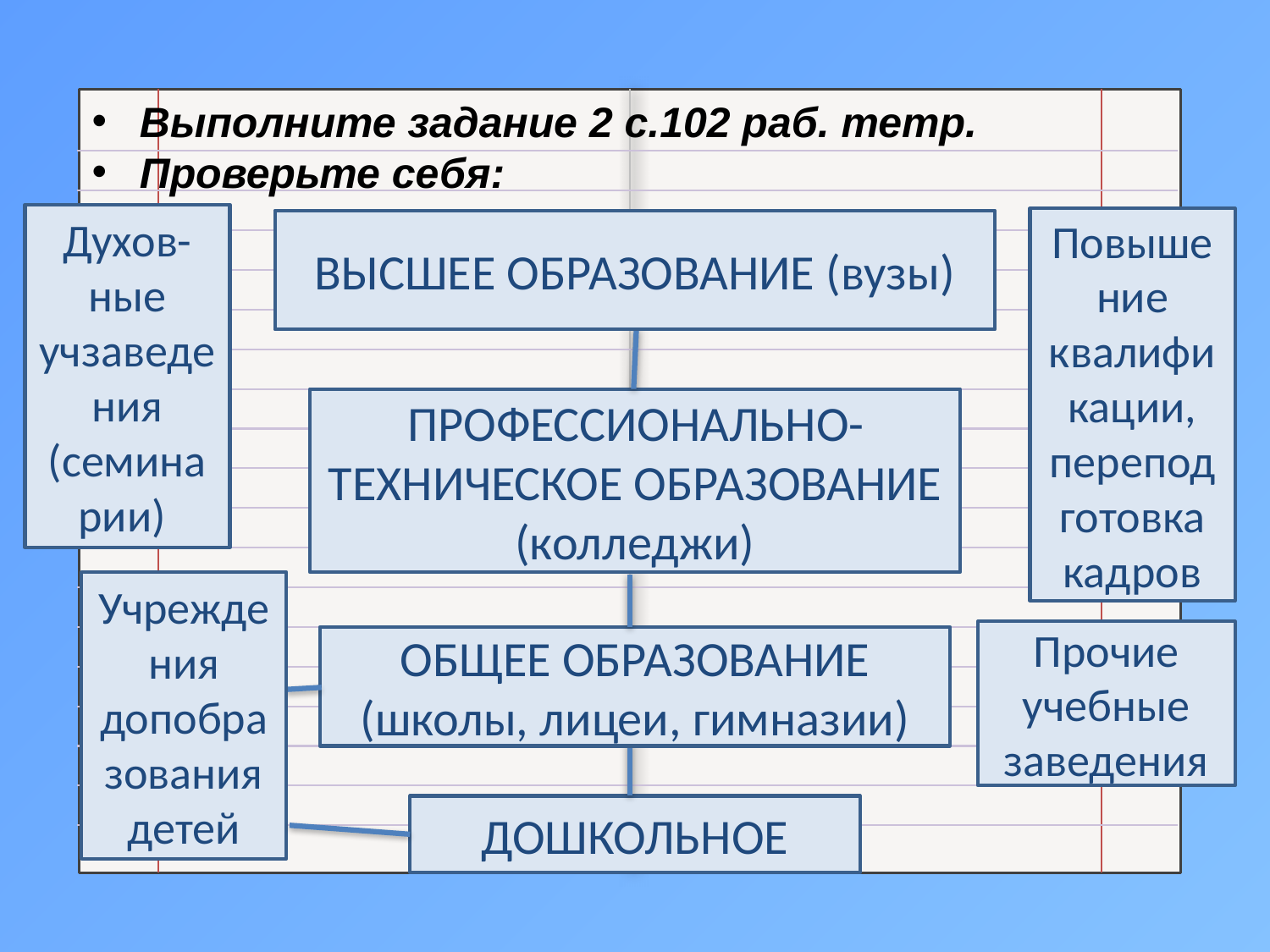

Выполните задание 2 с.102 раб. тетр.
Проверьте себя:
Духов-ные учзаведения (семинарии)
Повышение квалификации, переподготовка кадров
ВЫСШЕЕ ОБРАЗОВАНИЕ (вузы)
ПРОФЕССИОНАЛЬНО-ТЕХНИЧЕСКОЕ ОБРАЗОВАНИЕ (колледжи)
Учреждения допобразования детей
Прочие учебные заведения
ОБЩЕЕ ОБРАЗОВАНИЕ (школы, лицеи, гимназии)
ДОШКОЛЬНОЕ